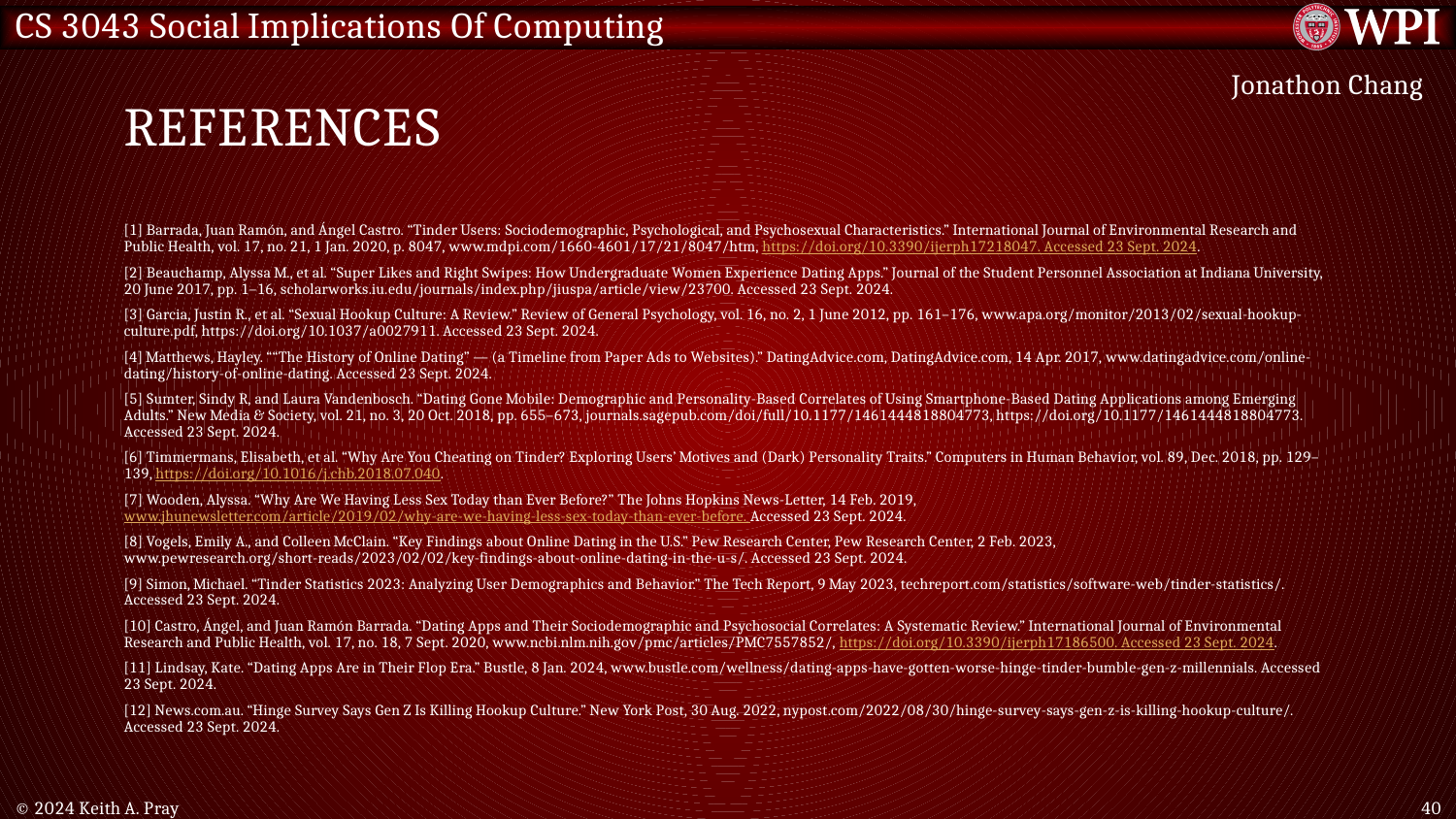

# References
Jonathon Chang
[1] Barrada, Juan Ramón, and Ángel Castro. “Tinder Users: Sociodemographic, Psychological, and Psychosexual Characteristics.” International Journal of Environmental Research and Public Health, vol. 17, no. 21, 1 Jan. 2020, p. 8047, www.mdpi.com/1660-4601/17/21/8047/htm, https://doi.org/10.3390/ijerph17218047. Accessed 23 Sept. 2024.
[2] Beauchamp, Alyssa M., et al. “Super Likes and Right Swipes: How Undergraduate Women Experience Dating Apps.” Journal of the Student Personnel Association at Indiana University, 20 June 2017, pp. 1–16, scholarworks.iu.edu/journals/index.php/jiuspa/article/view/23700. Accessed 23 Sept. 2024.
[3] Garcia, Justin R., et al. “Sexual Hookup Culture: A Review.” Review of General Psychology, vol. 16, no. 2, 1 June 2012, pp. 161–176, www.apa.org/monitor/2013/02/sexual-hookup-culture.pdf, https://doi.org/10.1037/a0027911. Accessed 23 Sept. 2024.
[4] Matthews, Hayley. ““The History of Online Dating” — (a Timeline from Paper Ads to Websites).” DatingAdvice.com, DatingAdvice.com, 14 Apr. 2017, www.datingadvice.com/online-dating/history-of-online-dating. Accessed 23 Sept. 2024.
[5] Sumter, Sindy R, and Laura Vandenbosch. “Dating Gone Mobile: Demographic and Personality-Based Correlates of Using Smartphone-Based Dating Applications among Emerging Adults.” New Media & Society, vol. 21, no. 3, 20 Oct. 2018, pp. 655–673, journals.sagepub.com/doi/full/10.1177/1461444818804773, https://doi.org/10.1177/1461444818804773. Accessed 23 Sept. 2024.
[6] Timmermans, Elisabeth, et al. “Why Are You Cheating on Tinder? Exploring Users’ Motives and (Dark) Personality Traits.” Computers in Human Behavior, vol. 89, Dec. 2018, pp. 129–139, https://doi.org/10.1016/j.chb.2018.07.040.
[7] Wooden, Alyssa. “Why Are We Having Less Sex Today than Ever Before?” The Johns Hopkins News-Letter, 14 Feb. 2019, www.jhunewsletter.com/article/2019/02/why-are-we-having-less-sex-today-than-ever-before. Accessed 23 Sept. 2024.
[8] Vogels, Emily A., and Colleen McClain. “Key Findings about Online Dating in the U.S.” Pew Research Center, Pew Research Center, 2 Feb. 2023, www.pewresearch.org/short-reads/2023/02/02/key-findings-about-online-dating-in-the-u-s/. Accessed 23 Sept. 2024.
[9] Simon, Michael. “Tinder Statistics 2023: Analyzing User Demographics and Behavior.” The Tech Report, 9 May 2023, techreport.com/statistics/software-web/tinder-statistics/. Accessed 23 Sept. 2024.
[10] Castro, Ángel, and Juan Ramón Barrada. “Dating Apps and Their Sociodemographic and Psychosocial Correlates: A Systematic Review.” International Journal of Environmental Research and Public Health, vol. 17, no. 18, 7 Sept. 2020, www.ncbi.nlm.nih.gov/pmc/articles/PMC7557852/, https://doi.org/10.3390/ijerph17186500. Accessed 23 Sept. 2024.
[11] Lindsay, Kate. “Dating Apps Are in Their Flop Era.” Bustle, 8 Jan. 2024, www.bustle.com/wellness/dating-apps-have-gotten-worse-hinge-tinder-bumble-gen-z-millennials. Accessed 23 Sept. 2024.
[12] News.com.au. “Hinge Survey Says Gen Z Is Killing Hookup Culture.” New York Post, 30 Aug. 2022, nypost.com/2022/08/30/hinge-survey-says-gen-z-is-killing-hookup-culture/. Accessed 23 Sept. 2024.
© 2024 Keith A. Pray
40